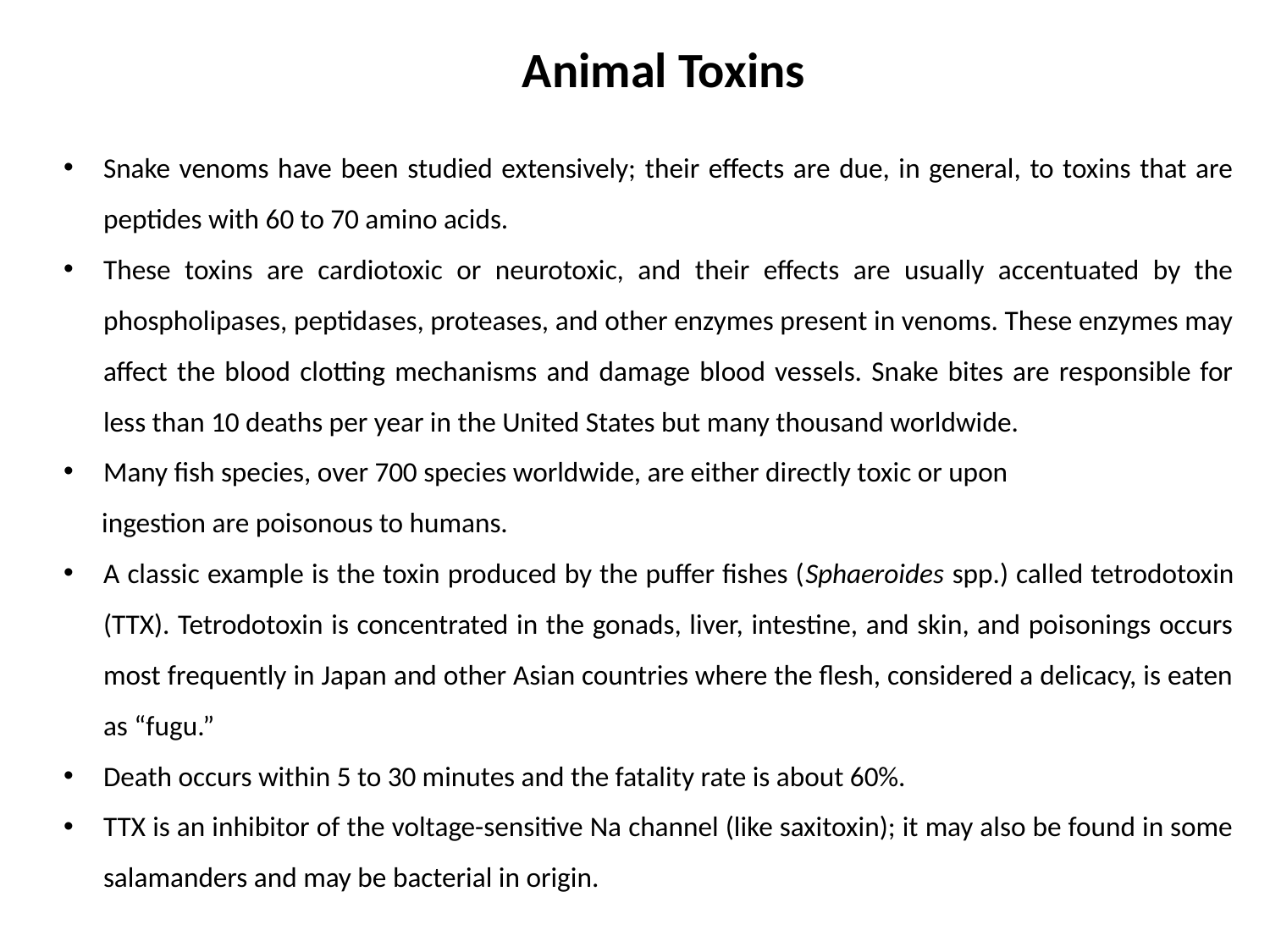

Animal Toxins
Snake venoms have been studied extensively; their effects are due, in general, to toxins that are peptides with 60 to 70 amino acids.
These toxins are cardiotoxic or neurotoxic, and their effects are usually accentuated by the phospholipases, peptidases, proteases, and other enzymes present in venoms. These enzymes may affect the blood clotting mechanisms and damage blood vessels. Snake bites are responsible for less than 10 deaths per year in the United States but many thousand worldwide.
Many fish species, over 700 species worldwide, are either directly toxic or upon
      ingestion are poisonous to humans.
A classic example is the toxin produced by the puffer fishes (Sphaeroides spp.) called tetrodotoxin (TTX). Tetrodotoxin is concentrated in the gonads, liver, intestine, and skin, and poisonings occurs most frequently in Japan and other Asian countries where the flesh, considered a delicacy, is eaten as “fugu.”
Death occurs within 5 to 30 minutes and the fatality rate is about 60%.
TTX is an inhibitor of the voltage-sensitive Na channel (like saxitoxin); it may also be found in some salamanders and may be bacterial in origin.